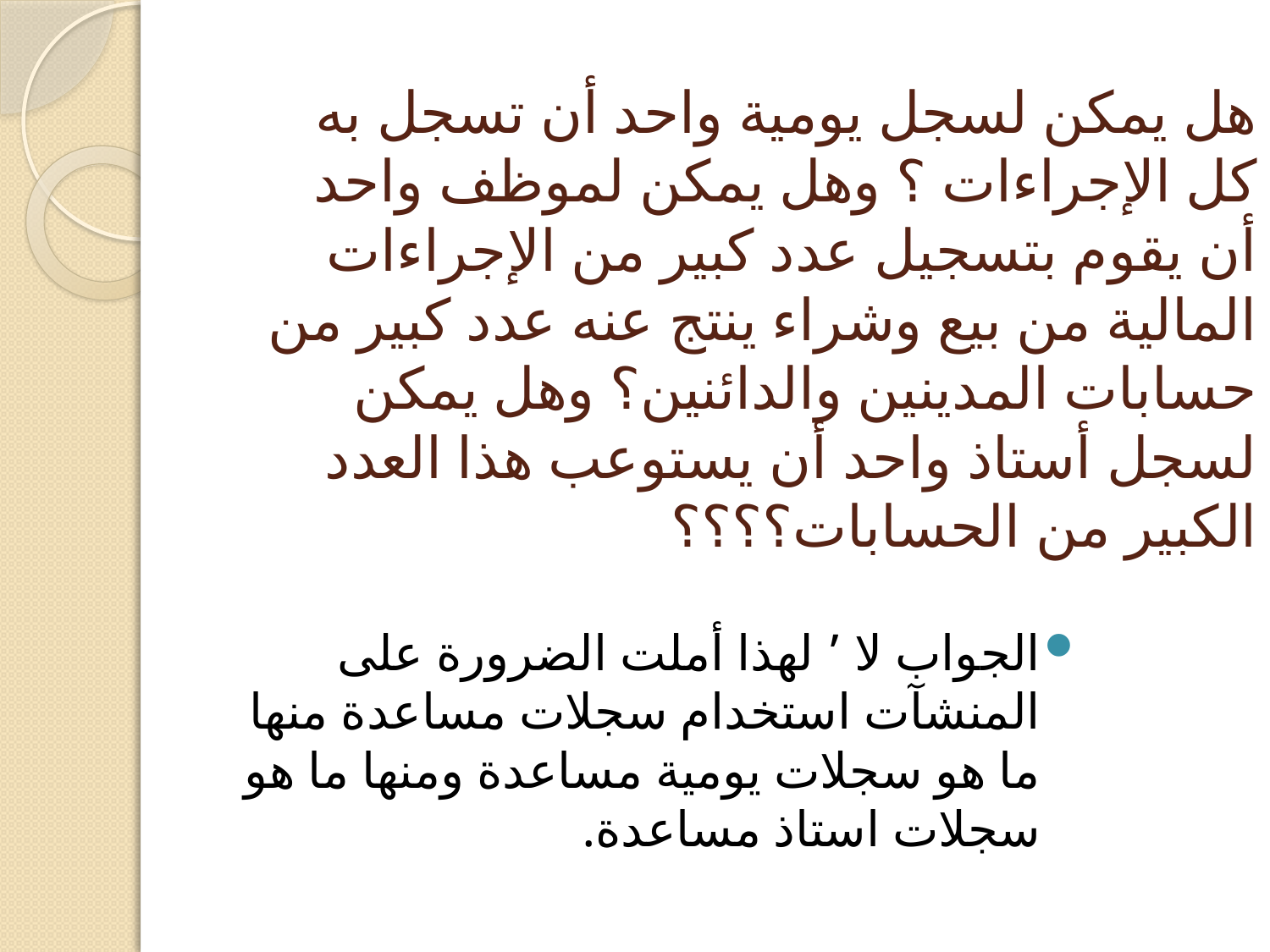

# هل يمكن لسجل يومية واحد أن تسجل به كل الإجراءات ؟ وهل يمكن لموظف واحد أن يقوم بتسجيل عدد كبير من الإجراءات المالية من بيع وشراء ينتج عنه عدد كبير من حسابات المدينين والدائنين؟ وهل يمكن لسجل أستاذ واحد أن يستوعب هذا العدد الكبير من الحسابات؟؟؟؟
الجواب لا ’ لهذا أملت الضرورة على المنشآت استخدام سجلات مساعدة منها ما هو سجلات يومية مساعدة ومنها ما هو سجلات استاذ مساعدة.